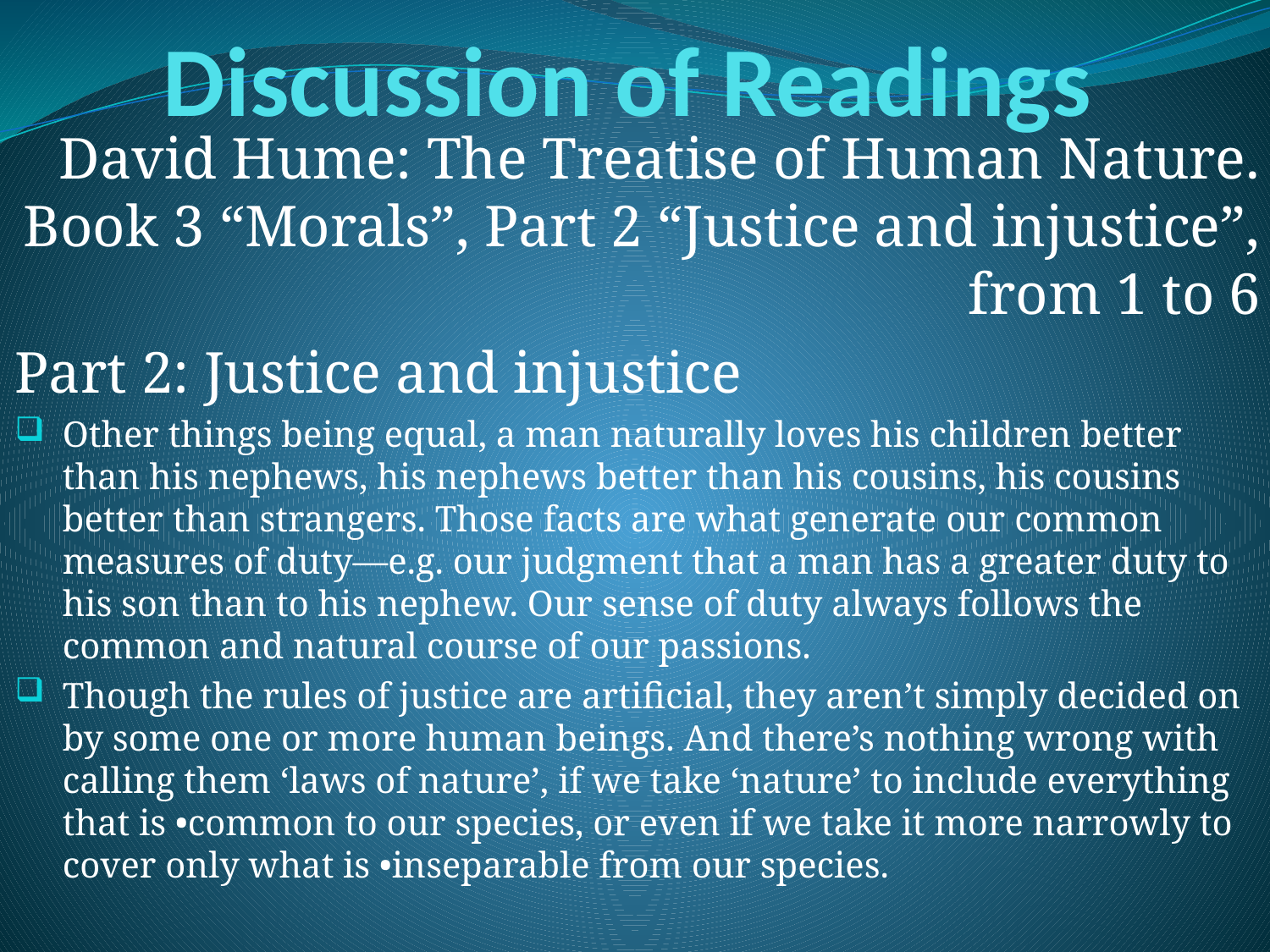

# Discussion of Readings
David Hume: The Treatise of Human Nature. Book 3 “Morals”, Part 2 “Justice and injustice”, from 1 to 6
Part 2: Justice and injustice
Other things being equal, a man naturally loves his children better than his nephews, his nephews better than his cousins, his cousins better than strangers. Those facts are what generate our common measures of duty—e.g. our judgment that a man has a greater duty to his son than to his nephew. Our sense of duty always follows the common and natural course of our passions.
Though the rules of justice are artificial, they aren’t simply decided on by some one or more human beings. And there’s nothing wrong with calling them ‘laws of nature’, if we take ‘nature’ to include everything that is •common to our species, or even if we take it more narrowly to cover only what is •inseparable from our species.